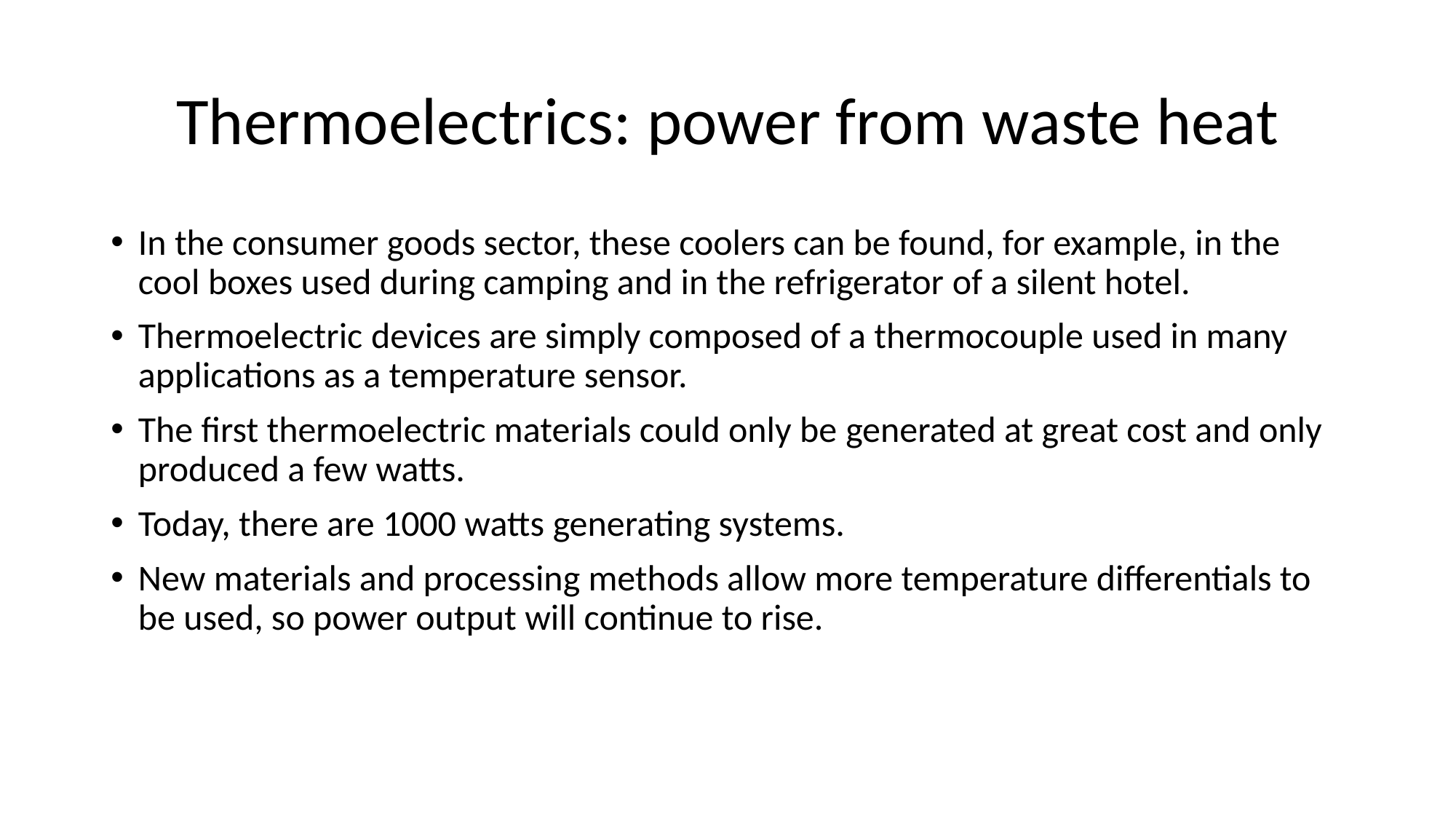

# Thermoelectrics: power from waste heat
In the consumer goods sector, these coolers can be found, for example, in the cool boxes used during camping and in the refrigerator of a silent hotel.
Thermoelectric devices are simply composed of a thermocouple used in many applications as a temperature sensor.
The first thermoelectric materials could only be generated at great cost and only produced a few watts.
Today, there are 1000 watts generating systems.
New materials and processing methods allow more temperature differentials to be used, so power output will continue to rise.